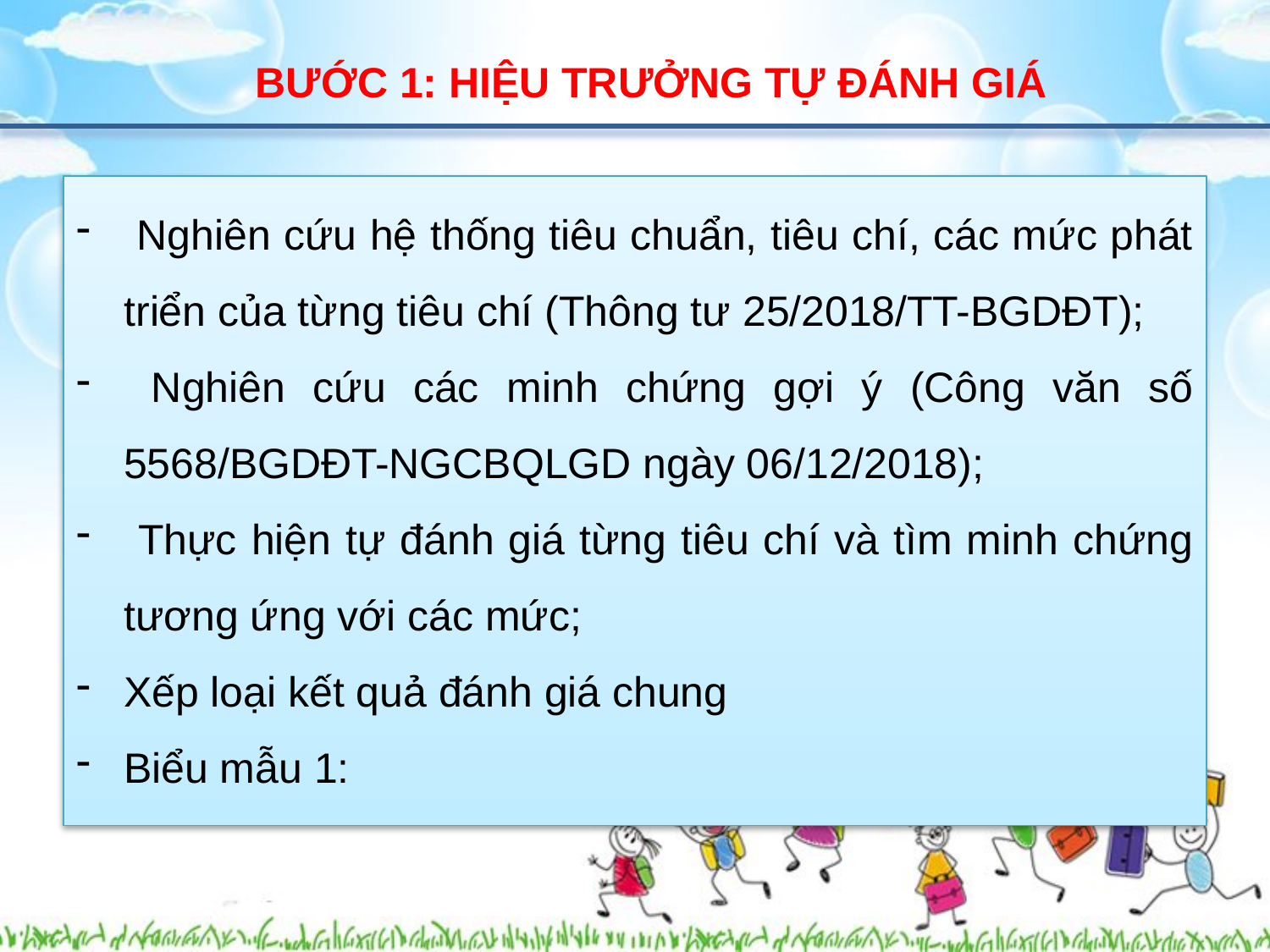

BƯỚC 1: HIỆU TRƯỞNG TỰ ĐÁNH GIÁ

 Nghiên cứu hệ thống tiêu chuẩn, tiêu chí, các mức phát triển của từng tiêu chí (Thông tư 25/2018/TT-BGDĐT);
 Nghiên cứu các minh chứng gợi ý (Công văn số 5568/BGDĐT-NGCBQLGD ngày 06/12/2018);
 Thực hiện tự đánh giá từng tiêu chí và tìm minh chứng tương ứng với các mức;
Xếp loại kết quả đánh giá chung
Biểu mẫu 1: